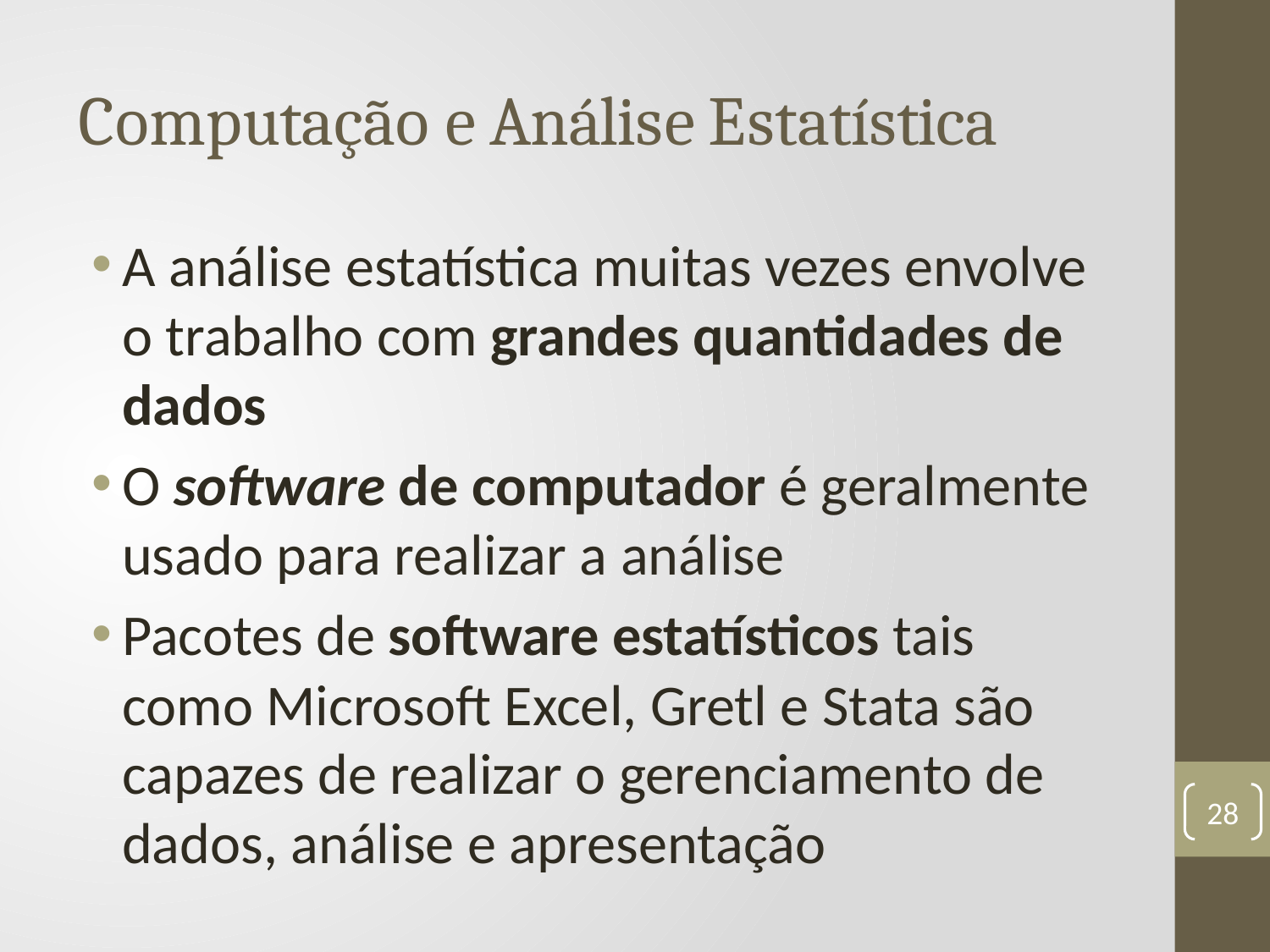

# Computação e Análise Estatística
A análise estatística muitas vezes envolve o trabalho com grandes quantidades de dados
O software de computador é geralmente usado para realizar a análise
Pacotes de software estatísticos tais como Microsoft Excel, Gretl e Stata são capazes de realizar o gerenciamento de dados, análise e apresentação
28